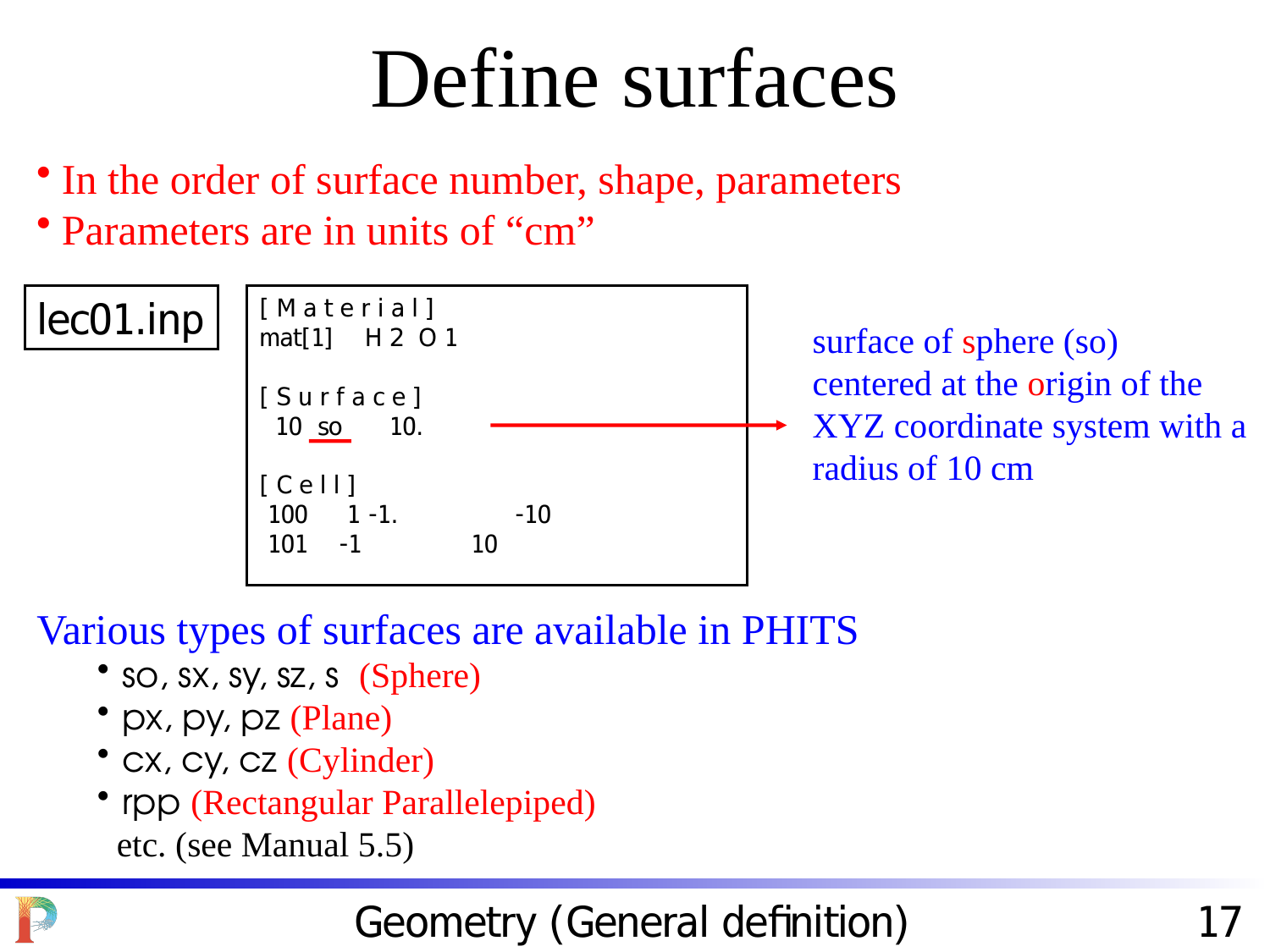

Define surfaces
In the order of surface number, shape, parameters
Parameters are in units of “cm”
lec01.inp
[ M a t e r i a l ]
mat[1]    H 2  O 1

[ S u r f a c e ]
  10  so      10.

[ C e l l ]
 100     1 -1.               -10
 101    -1              10
surface of sphere (so)
centered at the origin of the XYZ coordinate system with a radius of 10 cm

Various types of surfaces are available in PHITS
so, sx, sy, sz, s  (Sphere)
px, py, pz (Plane)
cx, cy, cz (Cylinder)
rpp (Rectangular Parallelepiped)
  etc. (see Manual 5.5)
Geometry (General definition)